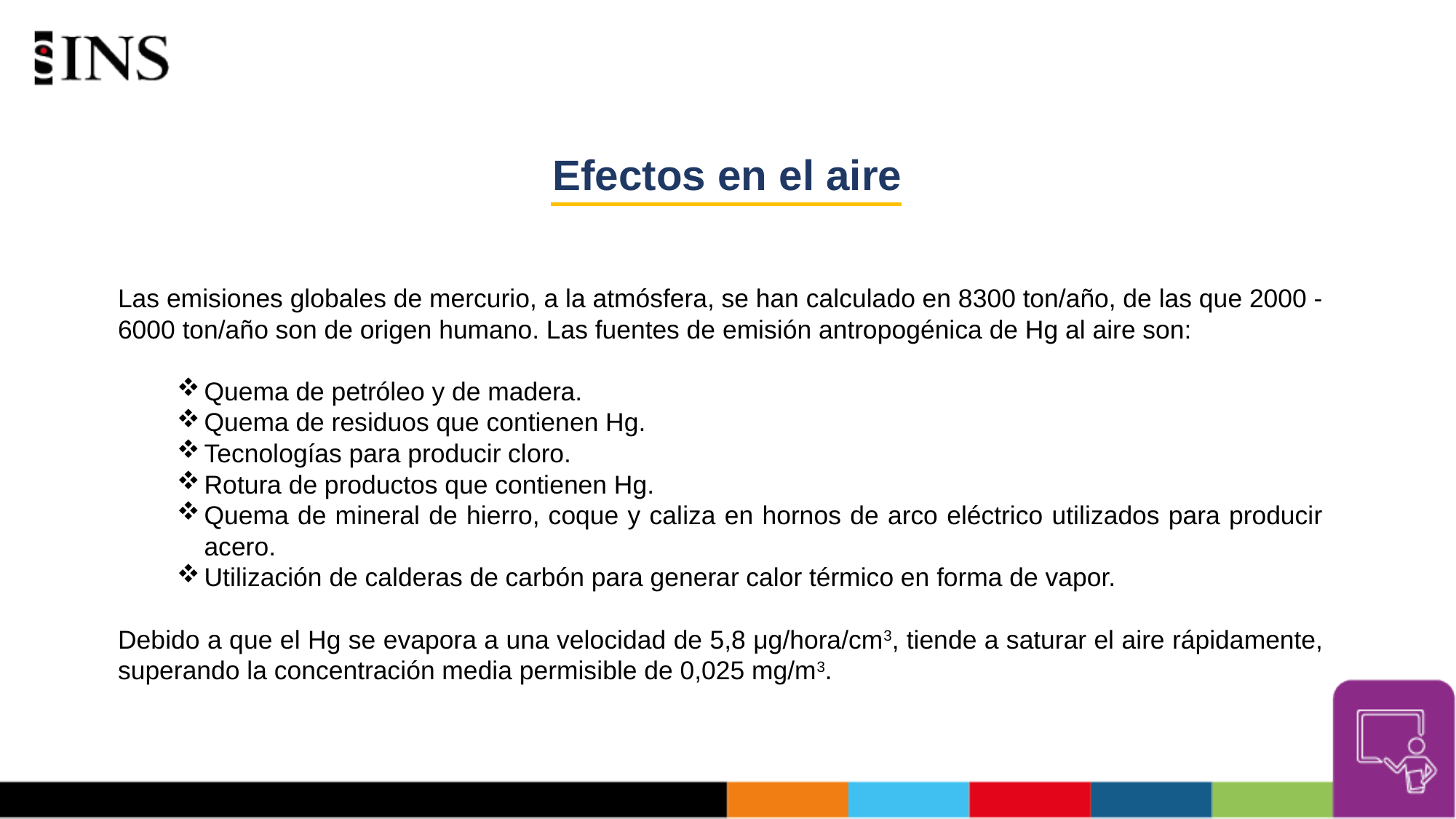

# Efectos en el aire
Las emisiones globales de mercurio, a la atmósfera, se han calculado en 8300 ton/año, de las que 2000 - 6000 ton/año son de origen humano. Las fuentes de emisión antropogénica de Hg al aire son:

Quema de petróleo y de madera.
Quema de residuos que contienen Hg.
Tecnologías para producir cloro.
Rotura de productos que contienen Hg.
Quema de mineral de hierro, coque y caliza en hornos de arco eléctrico utilizados para producir acero.
Utilización de calderas de carbón para generar calor térmico en forma de vapor.

Debido a que el Hg se evapora a una velocidad de 5,8 μg/hora/cm3, tiende a saturar el aire rápidamente, superando la concentración media permisible de 0,025 mg/m3.